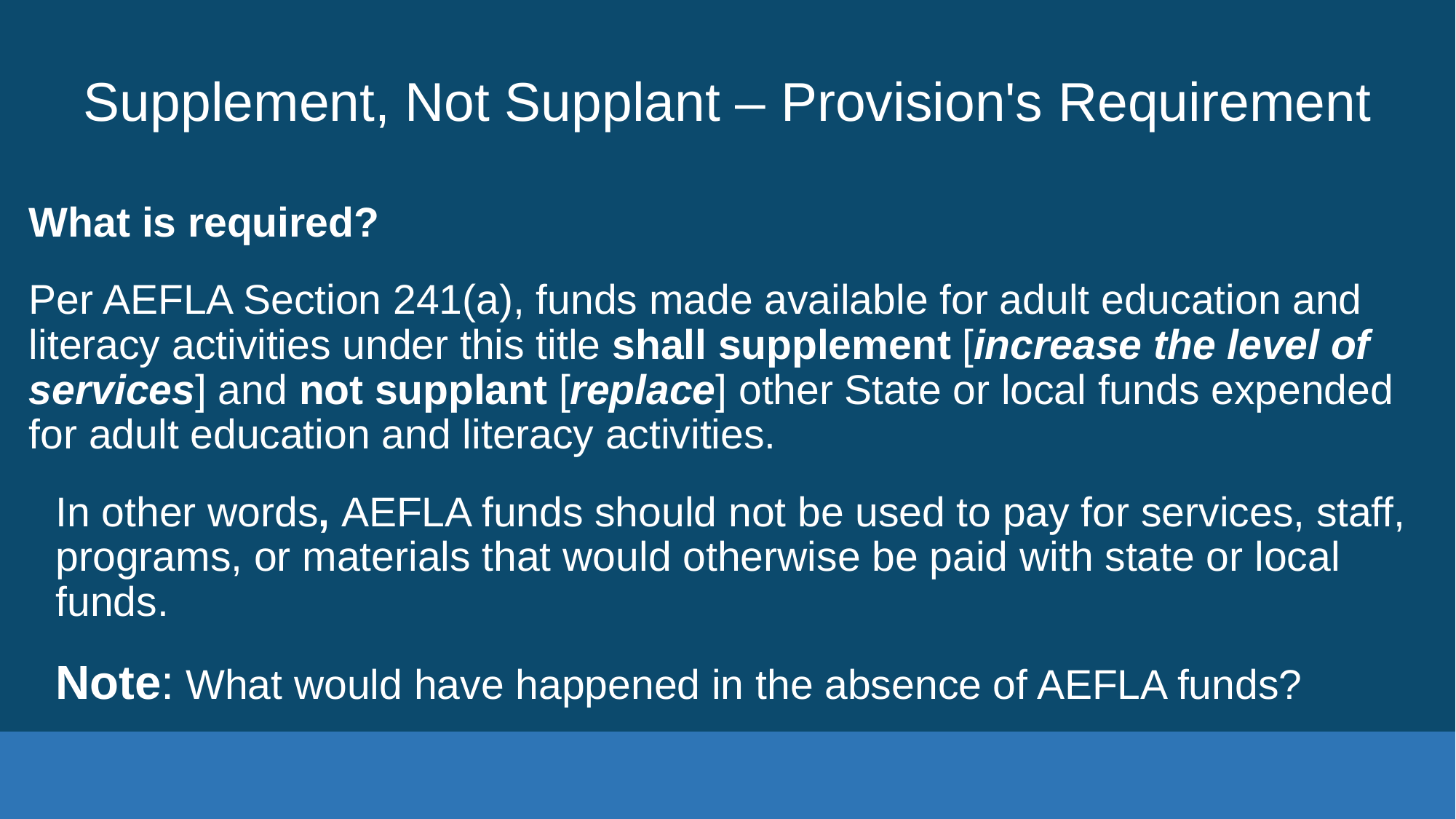

# Supplement, Not Supplant – Provision's Requirement
What is required?
Per AEFLA Section 241(a), funds made available for adult education and literacy activities under this title shall supplement [increase the level of services] and not supplant [replace] other State or local funds expended for adult education and literacy activities.
	In other words, AEFLA funds should not be used to pay for services, staff, programs, or materials that would otherwise be paid with state or local funds.
	Note: What would have happened in the absence of AEFLA funds?